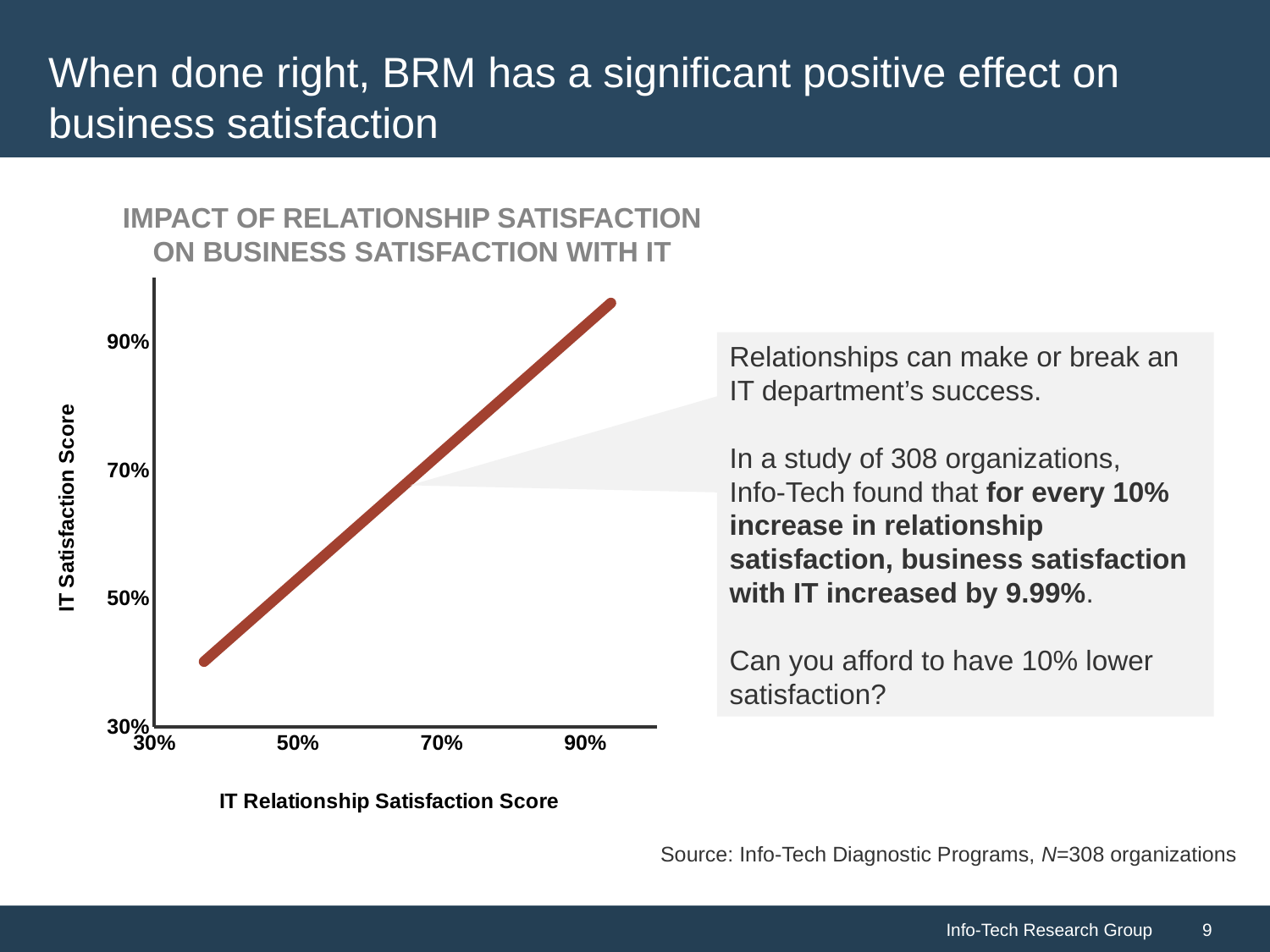

# When done right, BRM has a significant positive effect on business satisfaction
IMPACT OF RELATIONSHIP SATISFACTION ON BUSINESS SATISFACTION WITH IT

### Chart

| Category | IT Satisfaction |
|---|---|
Relationships can make or break an IT department’s success.

In a study of 308 organizations,
Info-Tech found that for every 10% increase in relationship satisfaction, business satisfaction with IT increased by 9.99%.

Can you afford to have 10% lower satisfaction?

Source: Info-Tech Diagnostic Programs, N=308 organizations